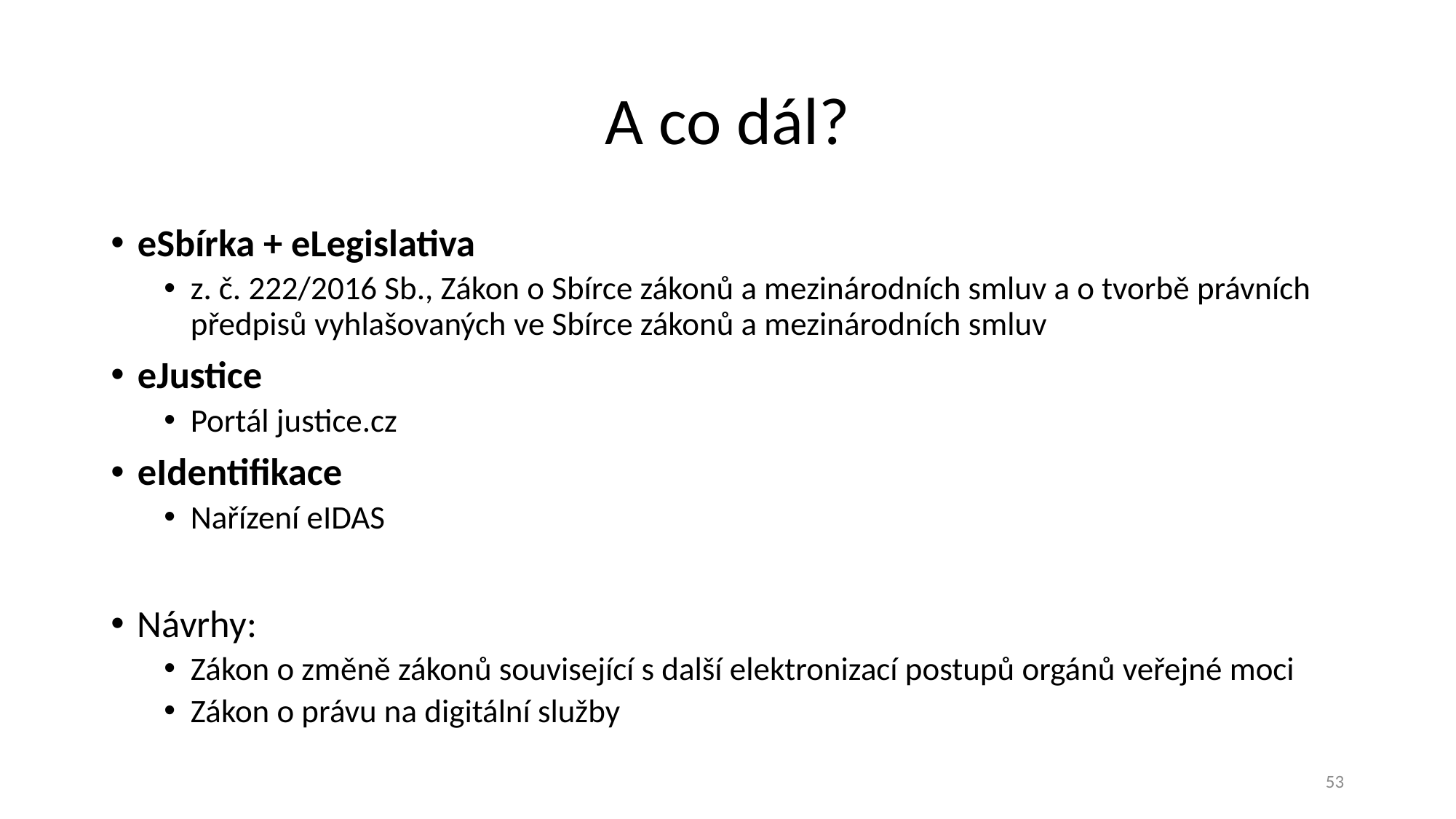

# A co dál?
eSbírka + eLegislativa
z. č. 222/2016 Sb., Zákon o Sbírce zákonů a mezinárodních smluv a o tvorbě právních předpisů vyhlašovaných ve Sbírce zákonů a mezinárodních smluv
eJustice
Portál justice.cz
eIdentifikace
Nařízení eIDAS

Návrhy:
Zákon o změně zákonů související s další elektronizací postupů orgánů veřejné moci
Zákon o právu na digitální služby

53